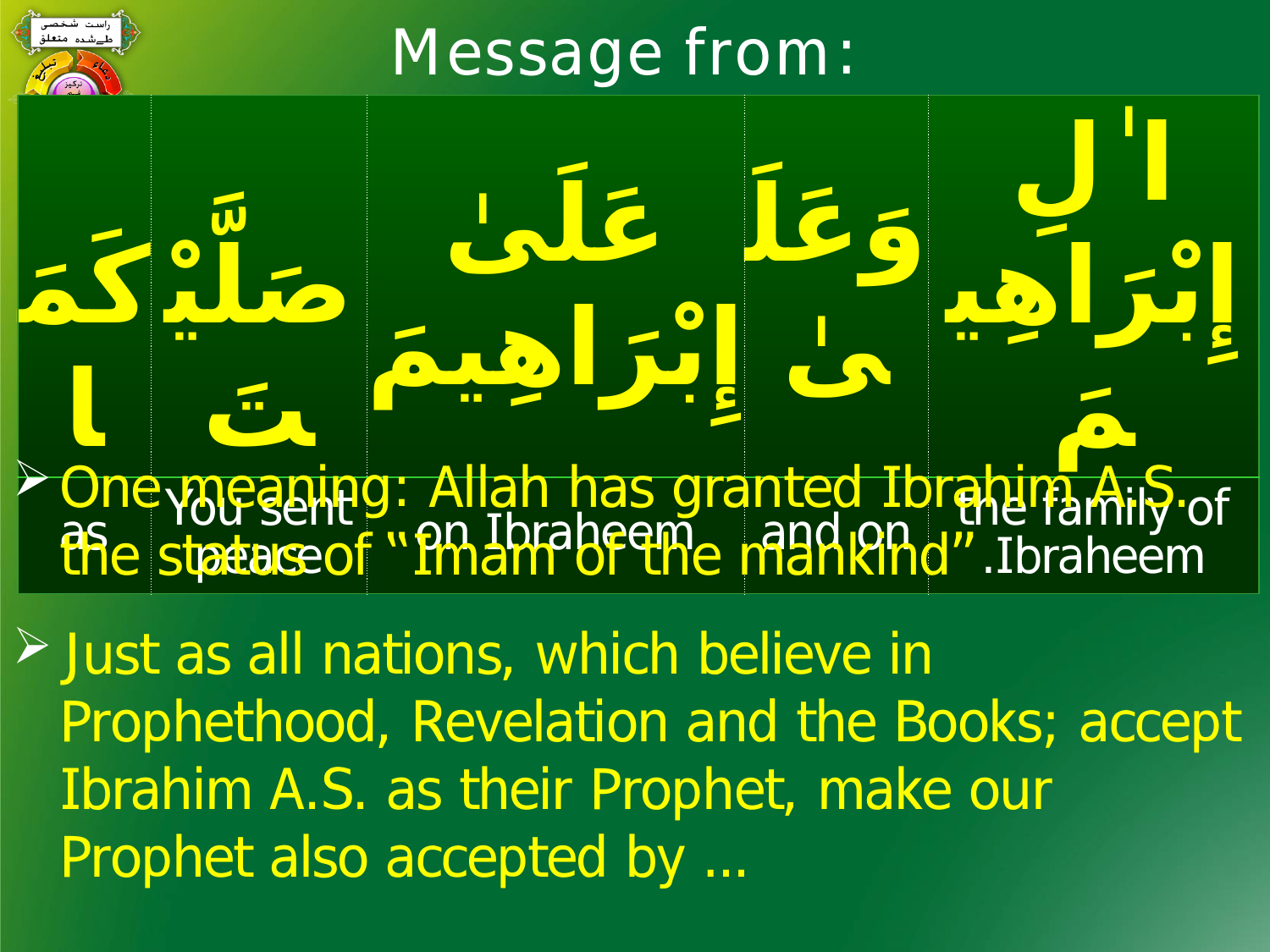

Message from:
#
| كَمَا | صَلَّيْتَ | عَلَىٰ إِبْرَاهِيمَ | وَعَلَىٰ | ا ٰلِ إِبْرَاهِيمَ |
| --- | --- | --- | --- | --- |
| as | You sent peace | on Ibraheem | and on | the family of Ibraheem. |
One meaning: Allah has granted Ibrahim A.S. the status of “Imam of the mankind”
Just as all nations, which believe in Prophethood, Revelation and the Books; accept Ibrahim A.S. as their Prophet, make our Prophet also accepted by …